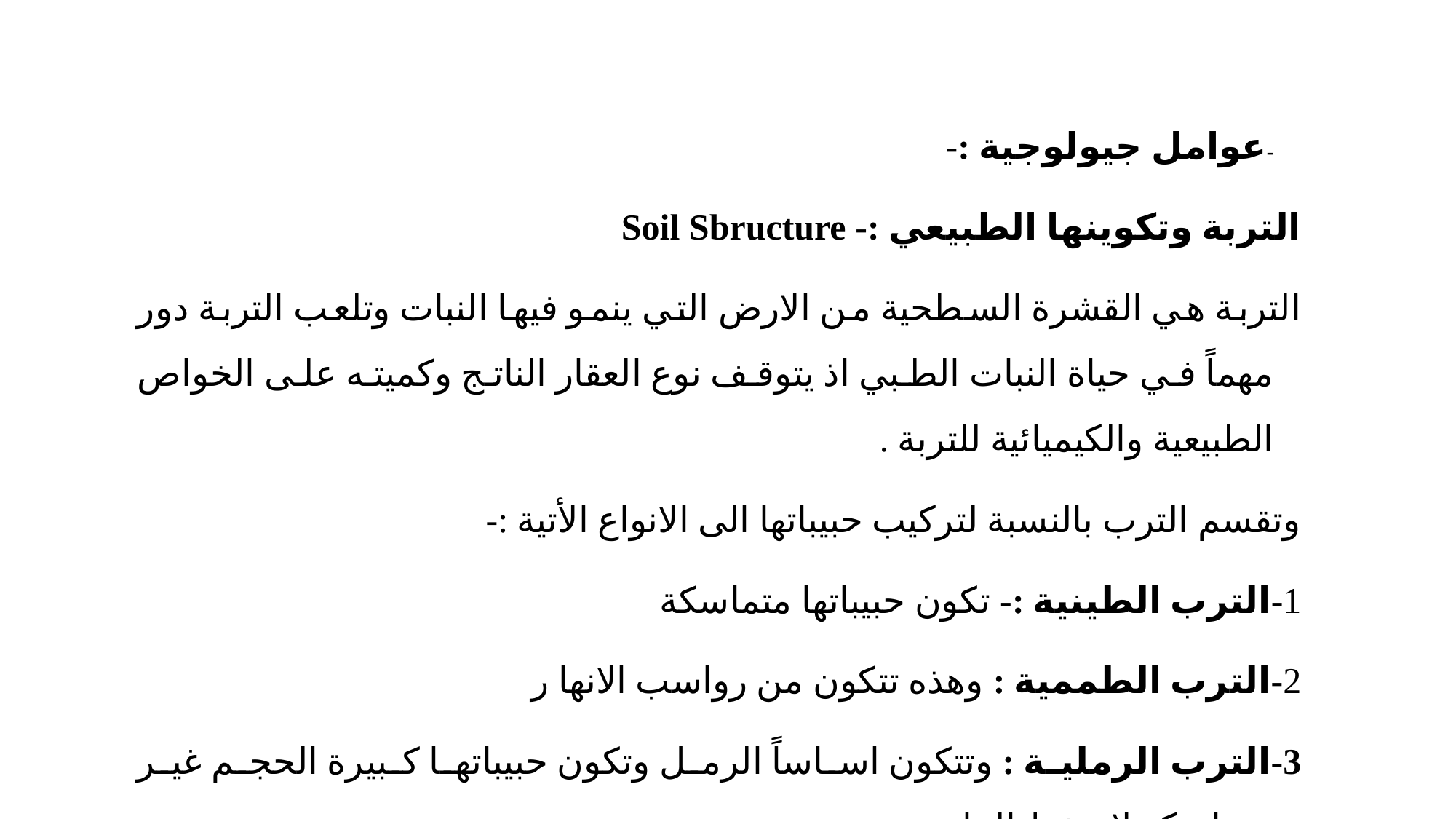

-عوامل جيولوجية :-
التربة وتكوينها الطبيعي :- Soil Sbructure
التربة هي القشرة السطحية من الارض التي ينمو فيها النبات وتلعب التربة دور مهماً في حياة النبات الطبي اذ يتوقف نوع العقار الناتج وكميته على الخواص الطبيعية والكيميائية للتربة .
وتقسم الترب بالنسبة لتركيب حبيباتها الى الانواع الأتية :-
1-الترب الطينية :- تكون حبيباتها متماسكة
2-الترب الطممية : وهذه تتكون من رواسب الانها ر
3-الترب الرملية : وتتكون اساساً الرمل وتكون حبيباتها كبيرة الحجم غير متماسكة لاتحفظ الماء .